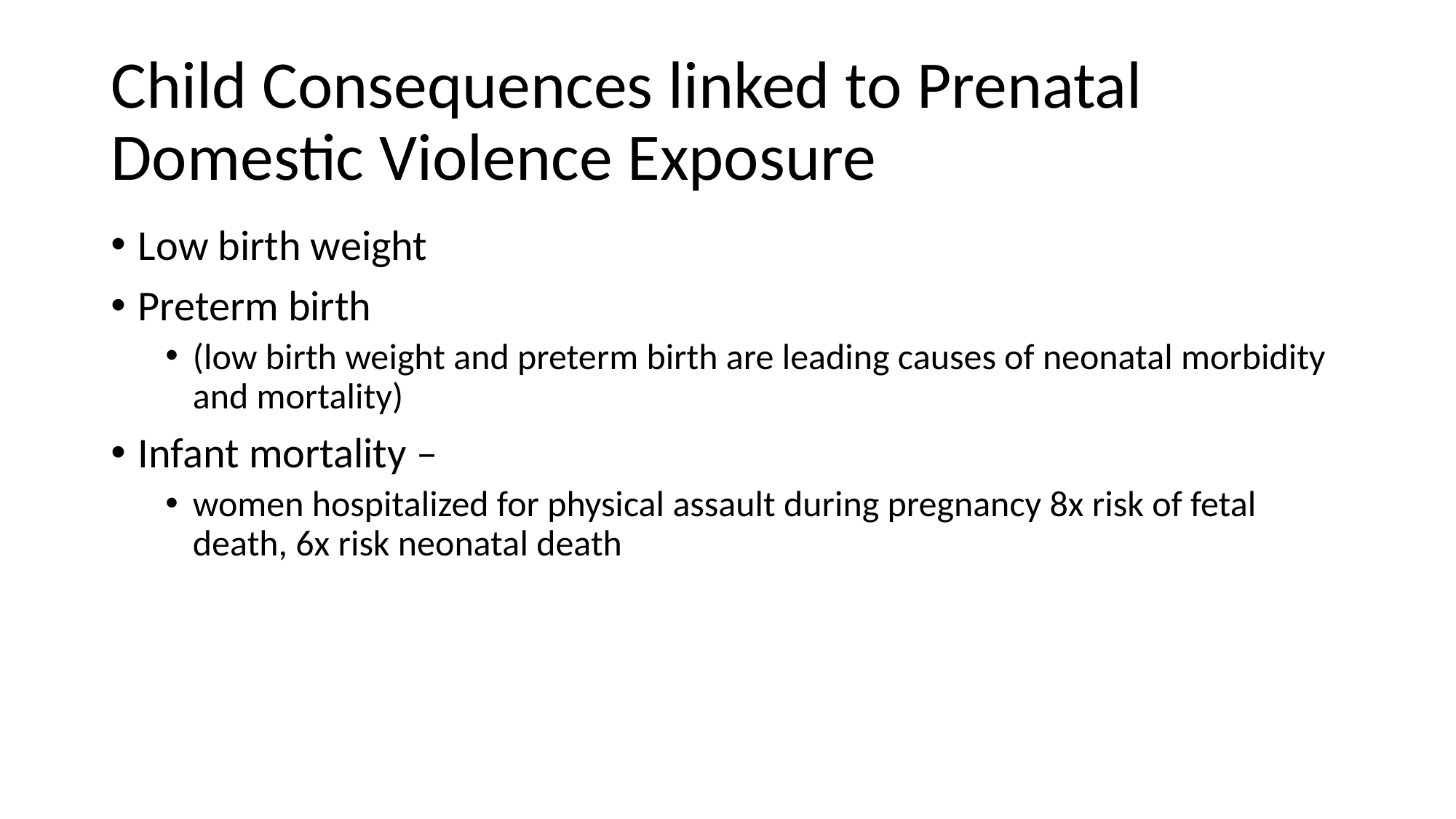

# Child Consequences linked to Prenatal Domestic Violence Exposure
Low birth weight
Preterm birth
(low birth weight and preterm birth are leading causes of neonatal morbidity and mortality)
Infant mortality –
women hospitalized for physical assault during pregnancy 8x risk of fetal death, 6x risk neonatal death